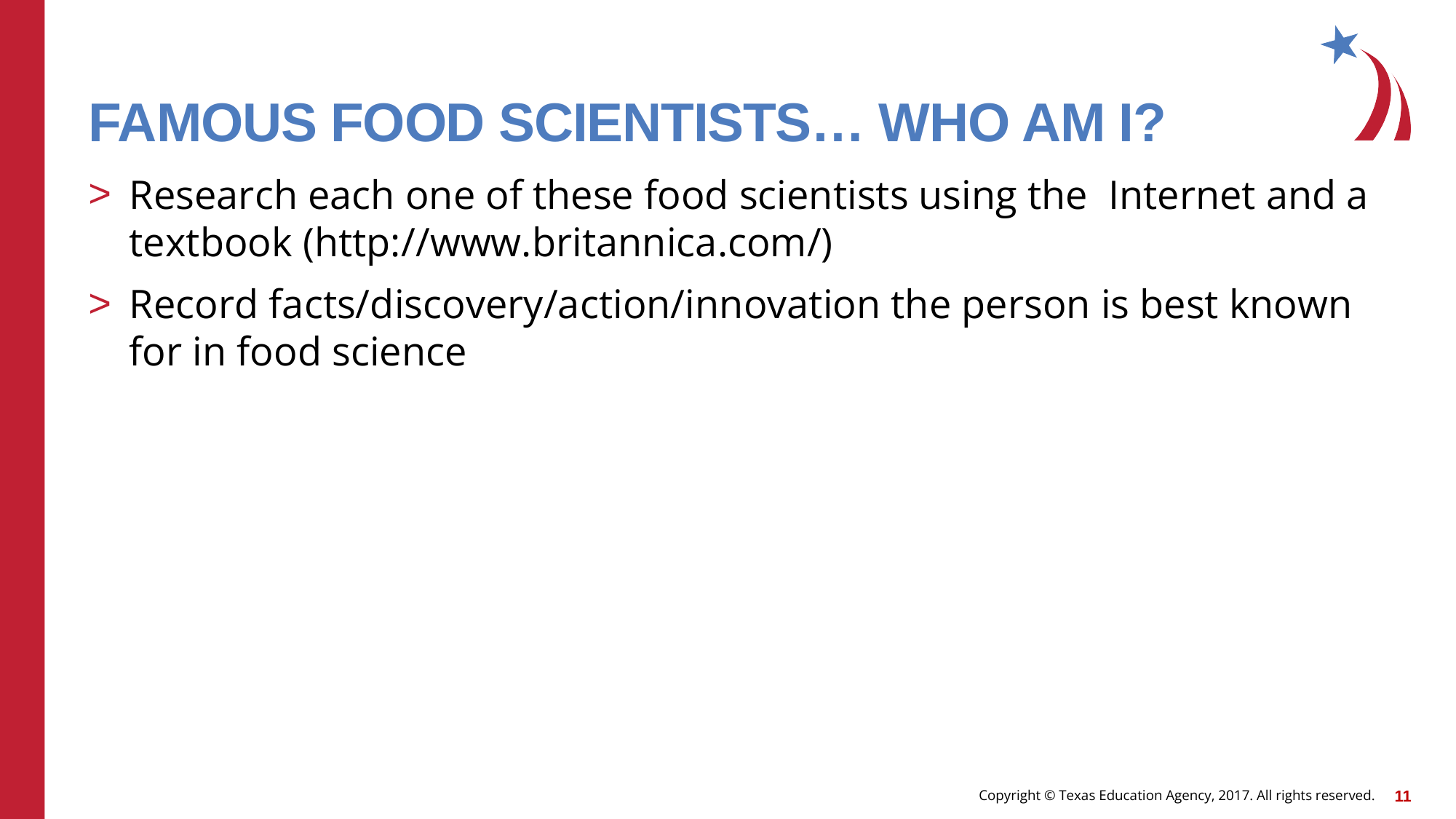

# FAMOUS FOOD SCIENTISTS… WHO AM I?
Research each one of these food scientists using the  Internet and a textbook (http://www.britannica.com/)
Record facts/discovery/action/innovation the person is best known for in food science